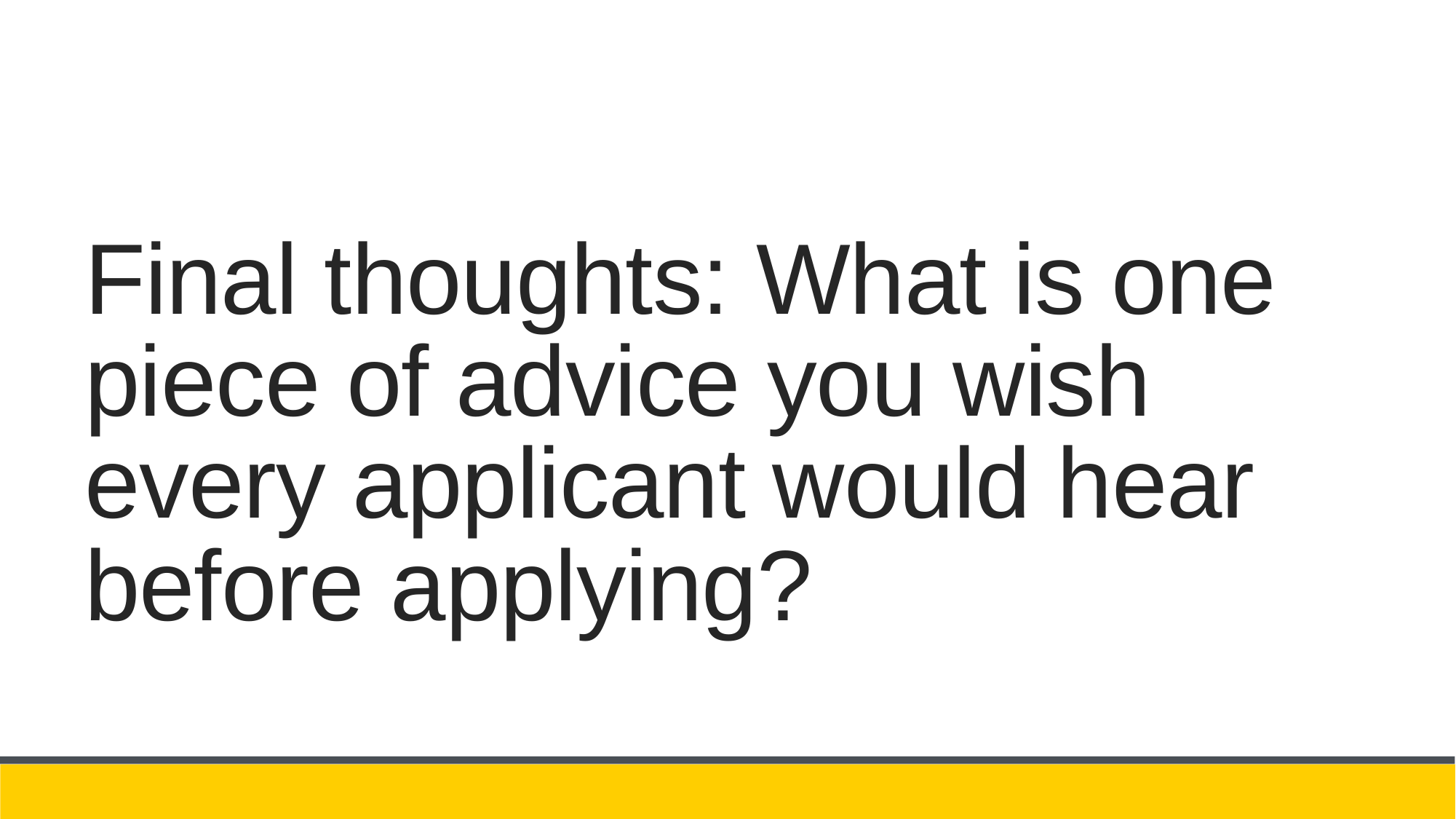

# Final thoughts: What is one piece of advice you wish every applicant would hear before applying?